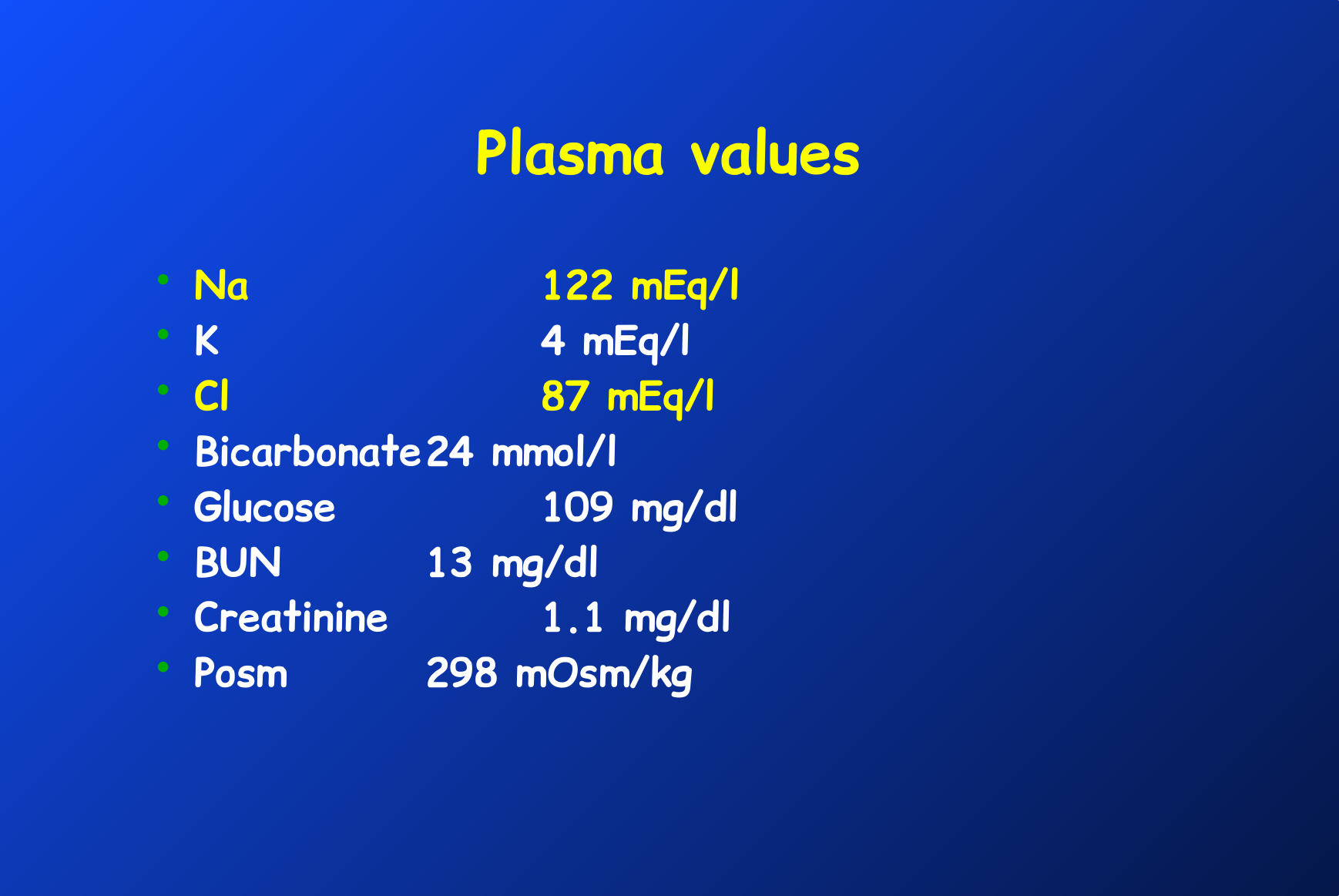

# Plasma values
Na			122 mEq/l
K			4 mEq/l
Cl 			87 mEq/l
Bicarbonate	24 mmol/l
Glucose		109 mg/dl
BUN		13 mg/dl
Creatinine		1.1 mg/dl
Posm		298 mOsm/kg